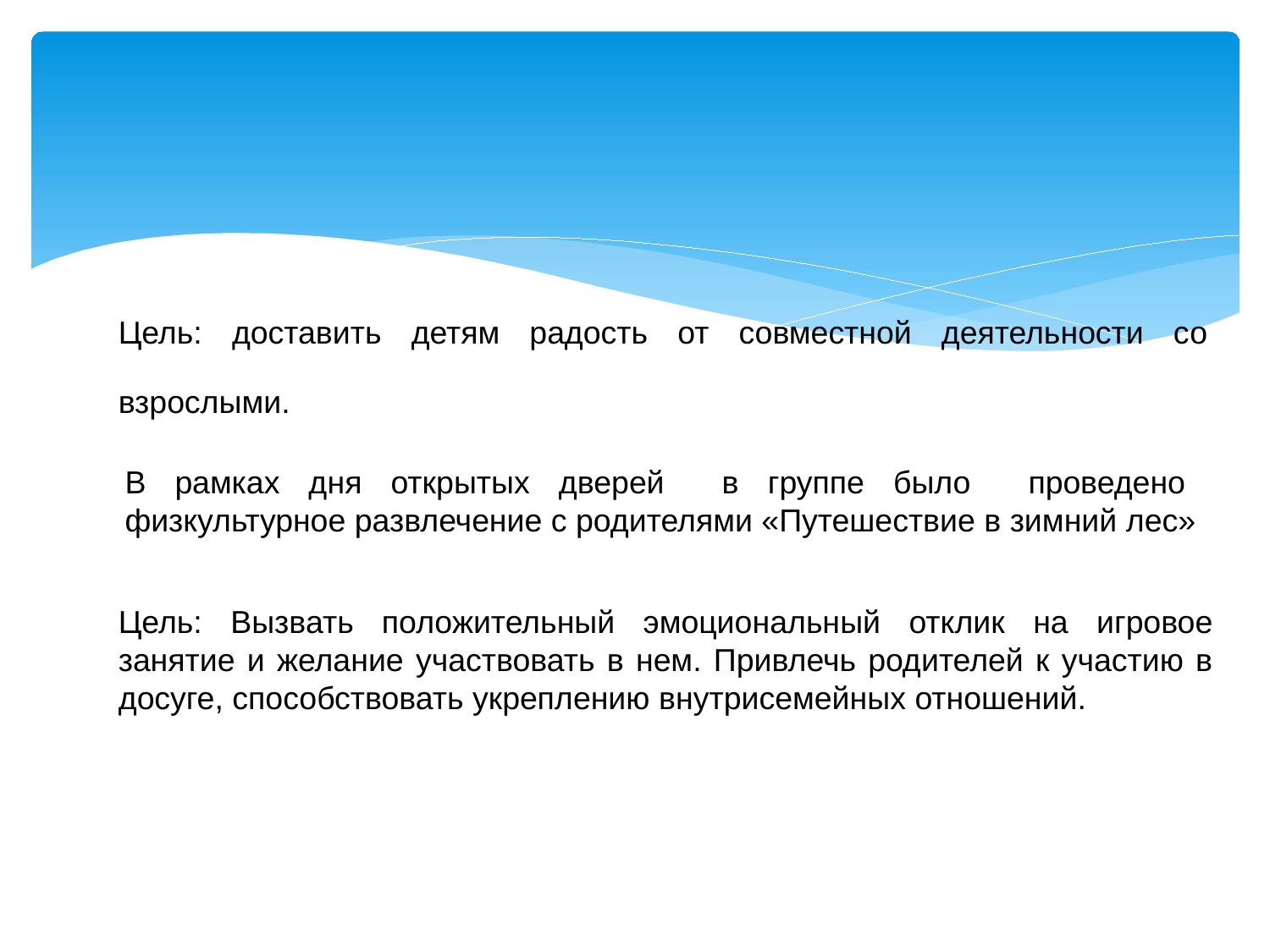

Цель: доставить детям радость от совместной деятельности со взрослыми.
В рамках дня открытых дверей  в группе было  проведено  физкультурное развлечение с родителями «Путешествие в зимний лес»
Цель: Вызвать положительный эмоциональный отклик на игровое занятие и желание участвовать в нем. Привлечь родителей к участию в досуге, способствовать укреплению внутрисемейных отношений.